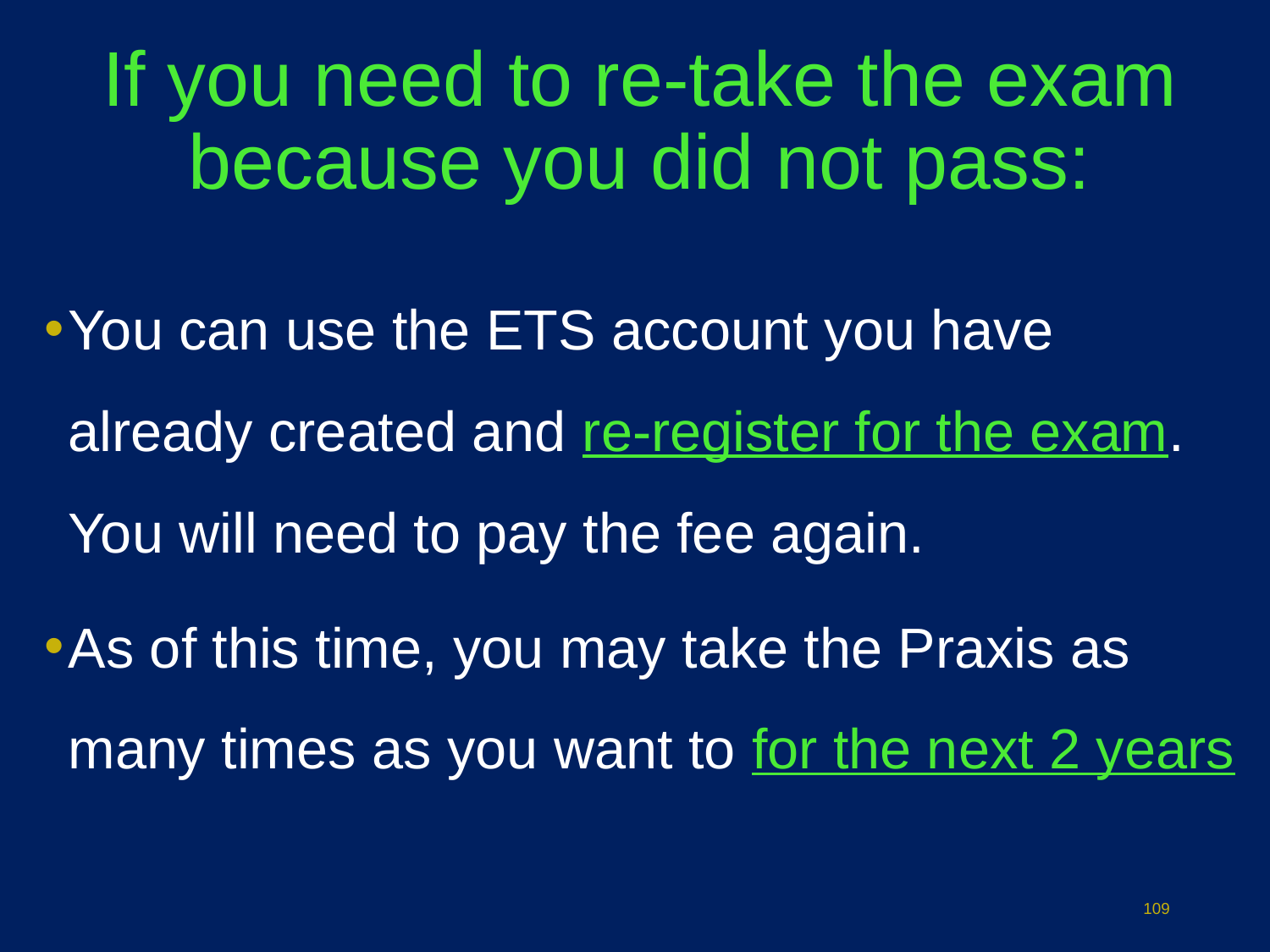

# If you need to re-take the exam because you did not pass:
You can use the ETS account you have already created and re-register for the exam. You will need to pay the fee again.
As of this time, you may take the Praxis as many times as you want to for the next 2 years

109